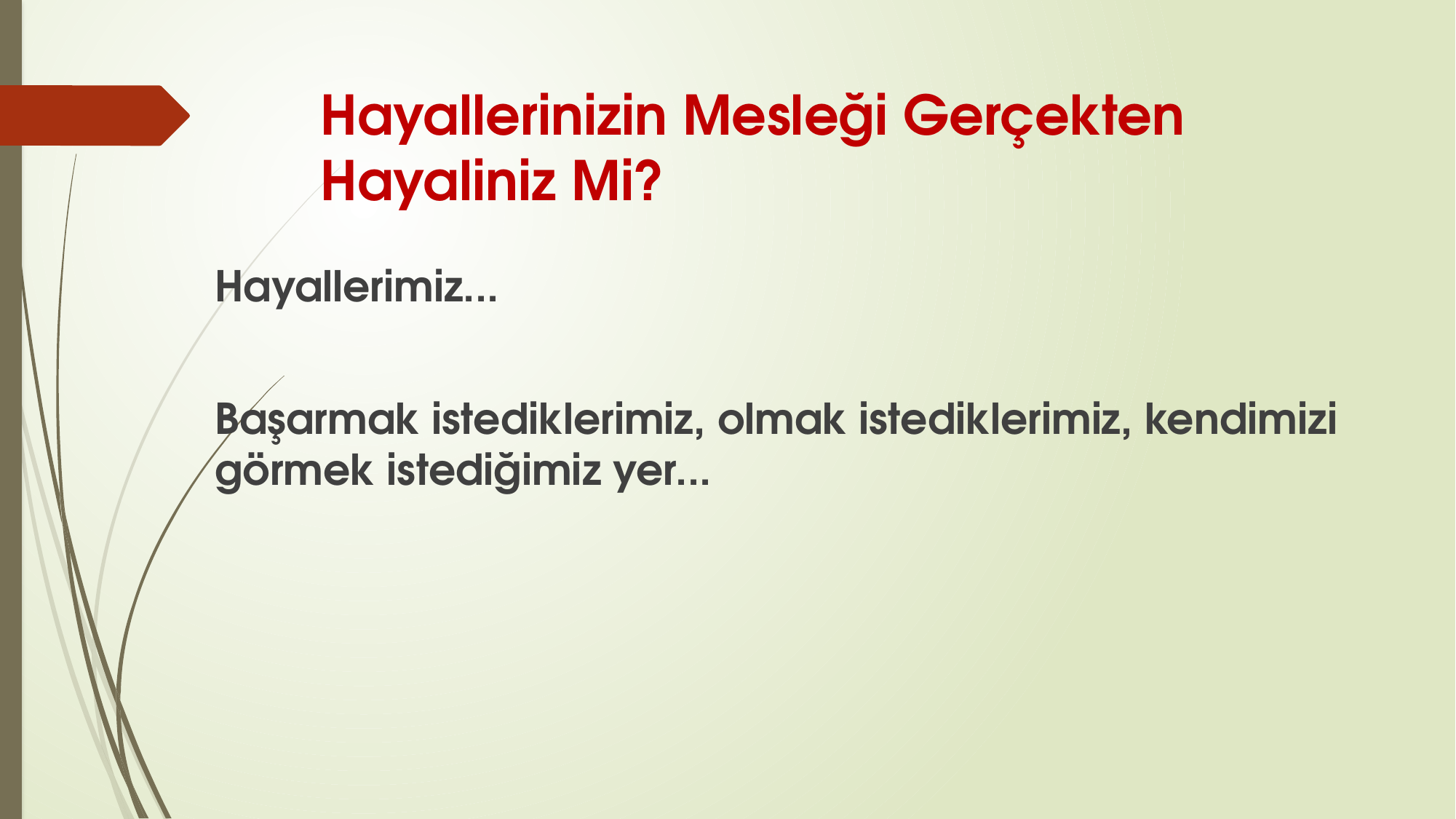

# Hayallerinizin Mesleği Gerçekten Hayaliniz Mi?
Hayallerimiz...

Başarmak istediklerimiz, olmak istediklerimiz, kendimizi görmek istediğimiz yer...